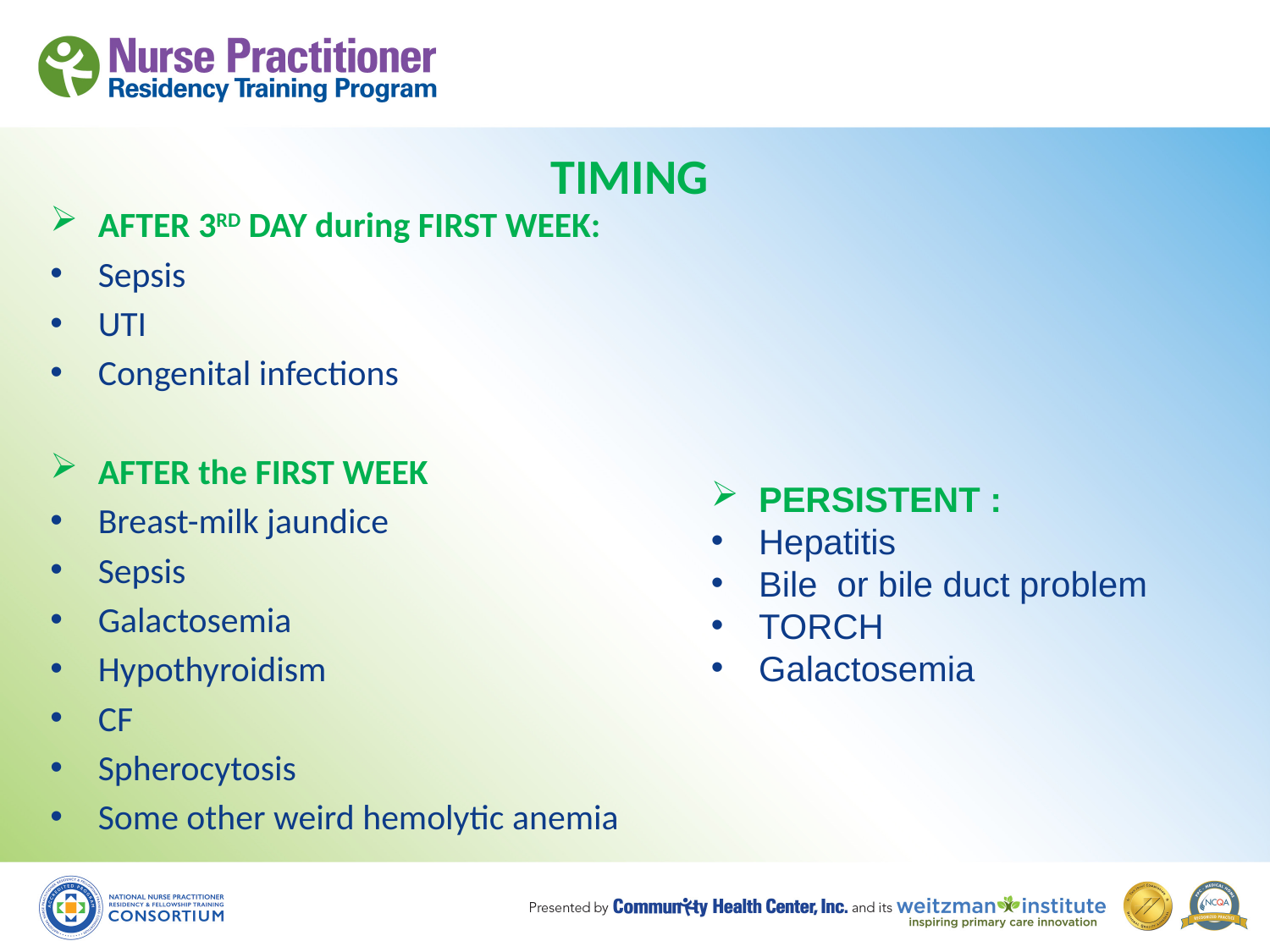

# TIMING
AFTER 3RD DAY during FIRST WEEK:
Sepsis
UTI
Congenital infections

AFTER the FIRST WEEK
Breast-milk jaundice
Sepsis
Galactosemia
Hypothyroidism
CF
Spherocytosis
Some other weird hemolytic anemia
PERSISTENT :
Hepatitis
Bile  or bile duct problem
TORCH
Galactosemia